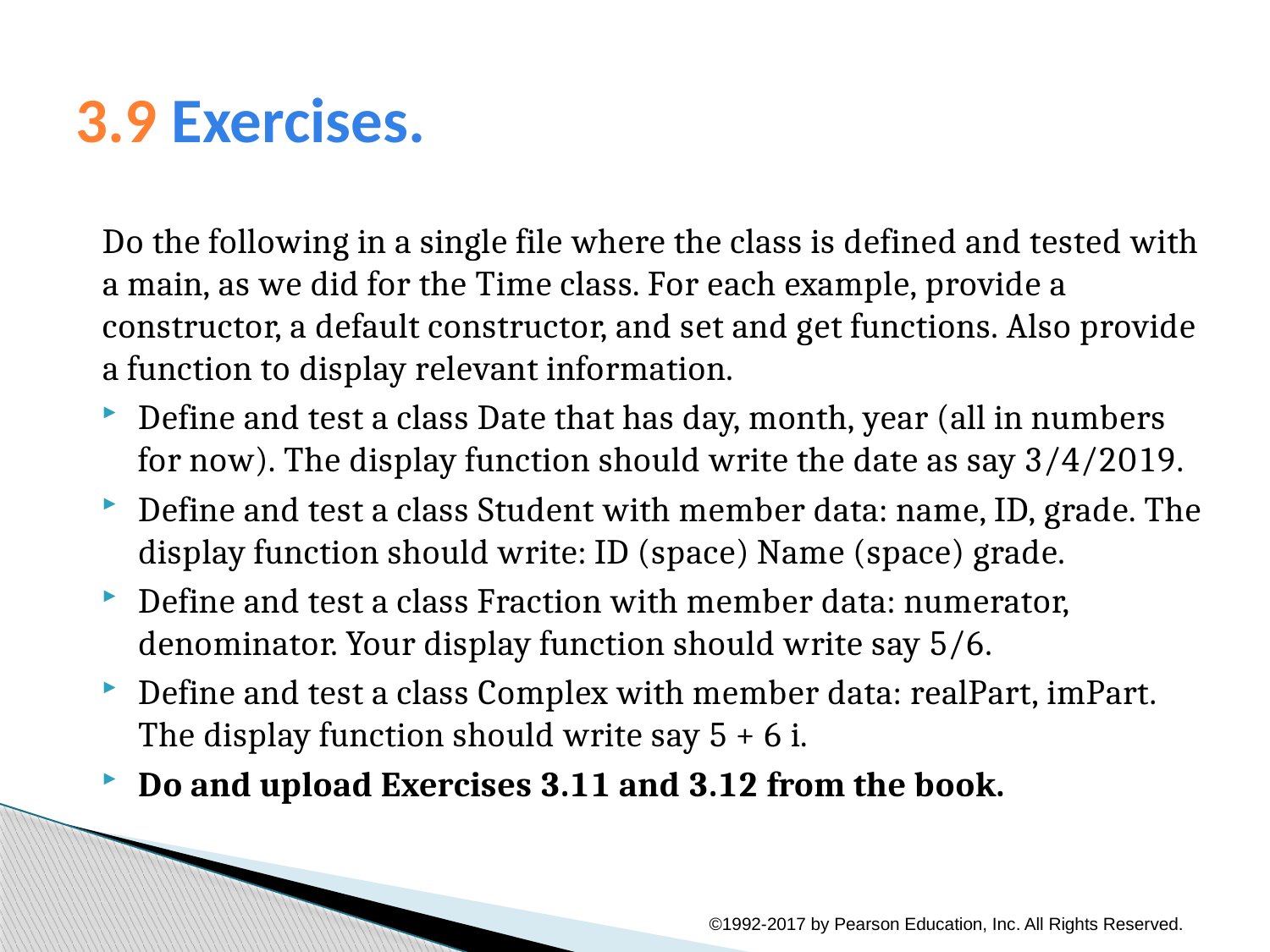

# 3.9 Exercises.
Do the following in a single file where the class is defined and tested with a main, as we did for the Time class. For each example, provide a constructor, a default constructor, and set and get functions. Also provide a function to display relevant information.
Define and test a class Date that has day, month, year (all in numbers for now). The display function should write the date as say 3/4/2019.
Define and test a class Student with member data: name, ID, grade. The display function should write: ID (space) Name (space) grade.
Define and test a class Fraction with member data: numerator, denominator. Your display function should write say 5/6.
Define and test a class Complex with member data: realPart, imPart. The display function should write say 5 + 6 i.
Do and upload Exercises 3.11 and 3.12 from the book.

©1992-2017 by Pearson Education, Inc. All Rights Reserved.